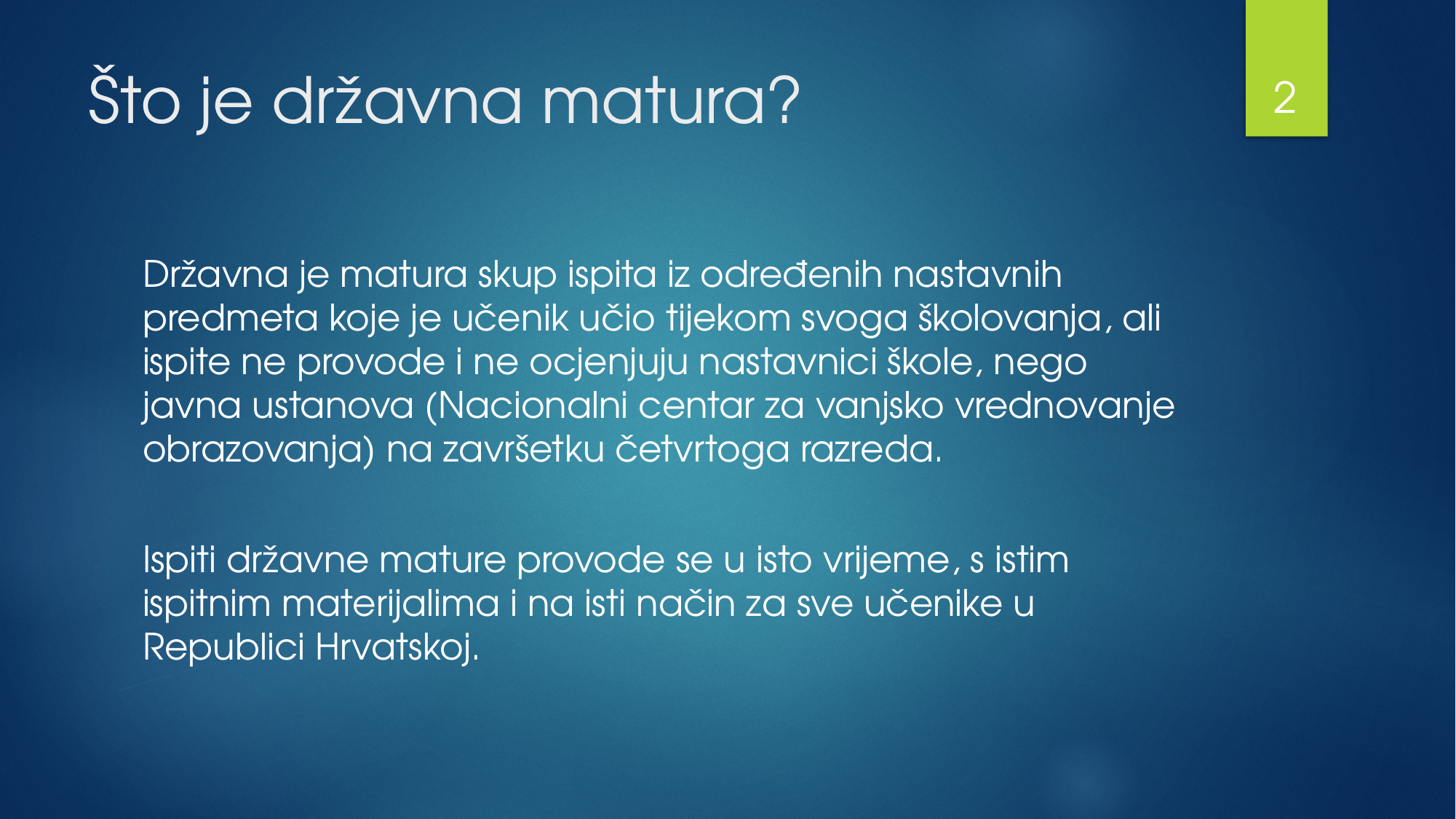

2
# Što je državna matura?
Državna je matura skup ispita iz određenih nastavnih predmeta koje je učenik učio tijekom svoga školovanja, ali ispite ne provode i ne ocjenjuju nastavnici škole, nego javna ustanova (Nacionalni centar za vanjsko vrednovanje obrazovanja) na završetku četvrtoga razreda.

Ispiti državne mature provode se u isto vrijeme, s istim ispitnim materijalima i na isti način za sve učenike u Republici Hrvatskoj.